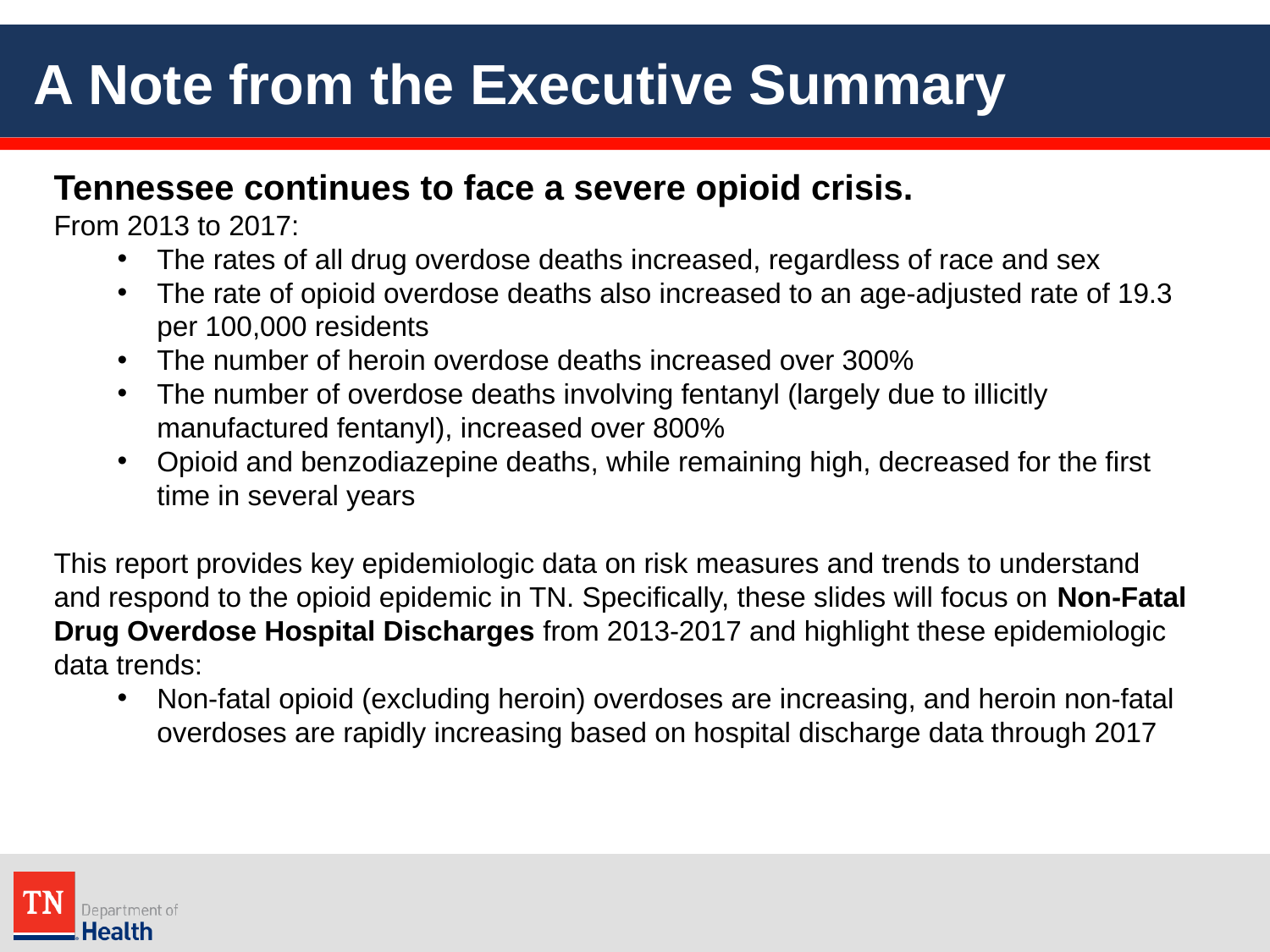

# A Note from the Executive Summary
Tennessee continues to face a severe opioid crisis.
From 2013 to 2017:
The rates of all drug overdose deaths increased, regardless of race and sex
The rate of opioid overdose deaths also increased to an age-adjusted rate of 19.3 per 100,000 residents
The number of heroin overdose deaths increased over 300%
The number of overdose deaths involving fentanyl (largely due to illicitly manufactured fentanyl), increased over 800%
Opioid and benzodiazepine deaths, while remaining high, decreased for the first time in several years

This report provides key epidemiologic data on risk measures and trends to understand and respond to the opioid epidemic in TN. Specifically, these slides will focus on Non-Fatal Drug Overdose Hospital Discharges from 2013-2017 and highlight these epidemiologic data trends:
Non-fatal opioid (excluding heroin) overdoses are increasing, and heroin non-fatal overdoses are rapidly increasing based on hospital discharge data through 2017